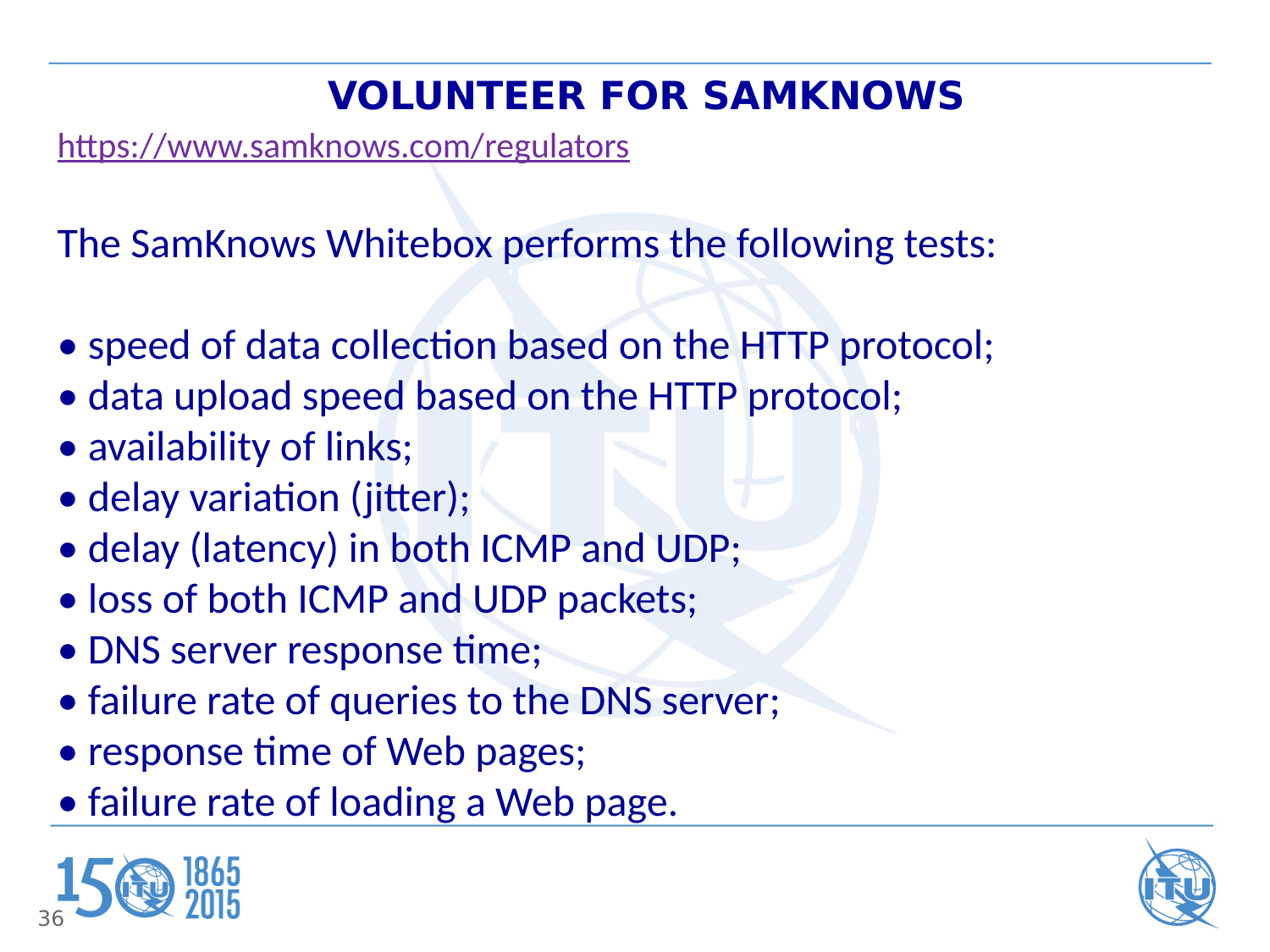

# VOLUNTEER FOR SAMKNOWS
https://www.samknows.com/regulators

The SamKnows Whitebox performs the following tests:
• speed of data collection based on the HTTP protocol;
• data upload speed based on the HTTP protocol;
• availability of links;
• delay variation (jitter);
• delay (latency) in both ICMP and UDP;
• loss of both ICMP and UDP packets;
• DNS server response time;
• failure rate of queries to the DNS server;
• response time of Web pages;
• failure rate of loading a Web page.

36